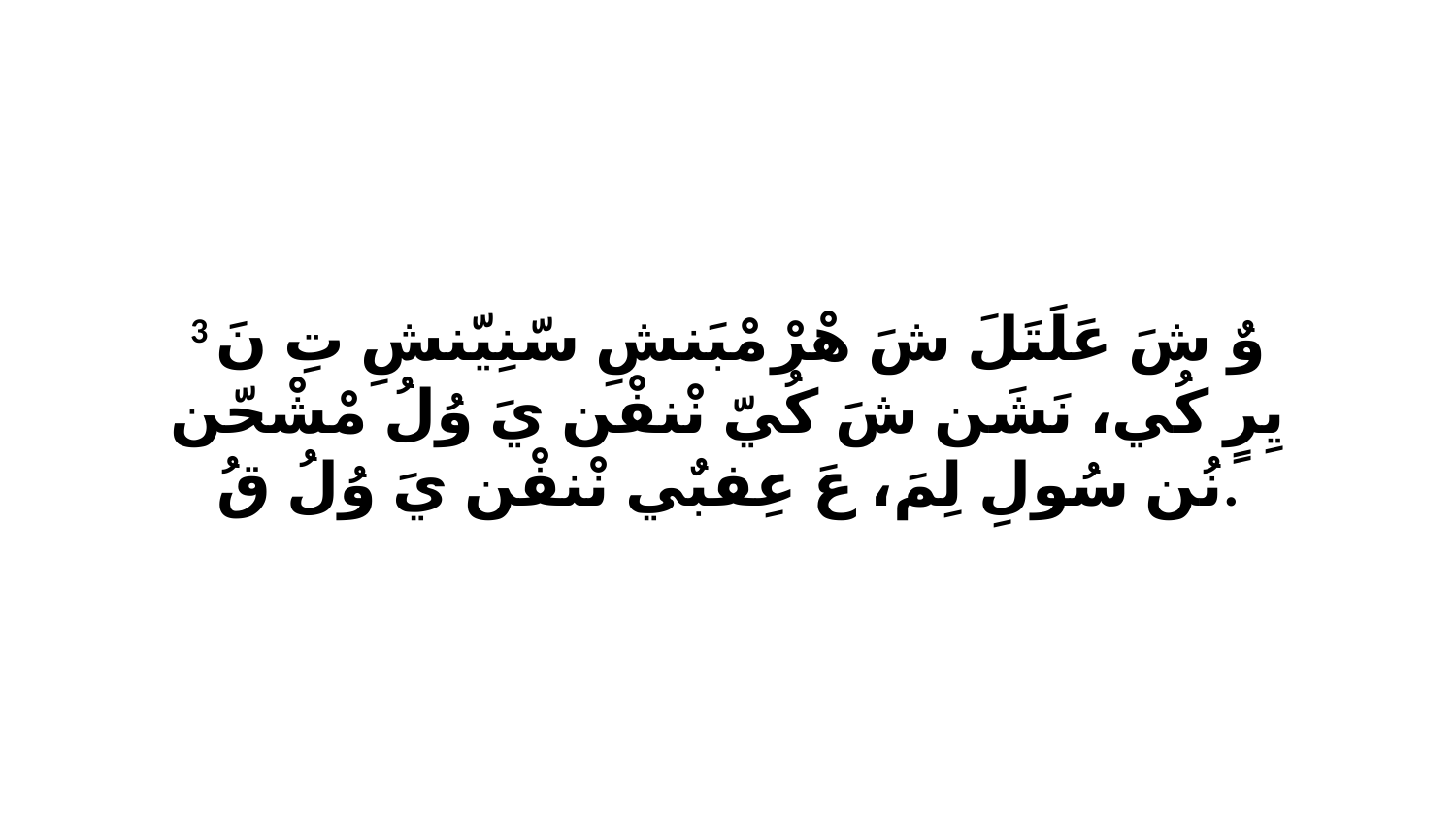

3 وٌ شَ عَلَتَلَ شَ هْرْ مْبَنشِ سّنِيّنشِ تِ نَ يِرٍ كُي، نَشَن شَ كُيّ نْنفْن يَ وُلُ مْشْحّن نُن سُولِ لِمَ، عَ عِفبٌي نْنفْن يَ وُلُ قُ.